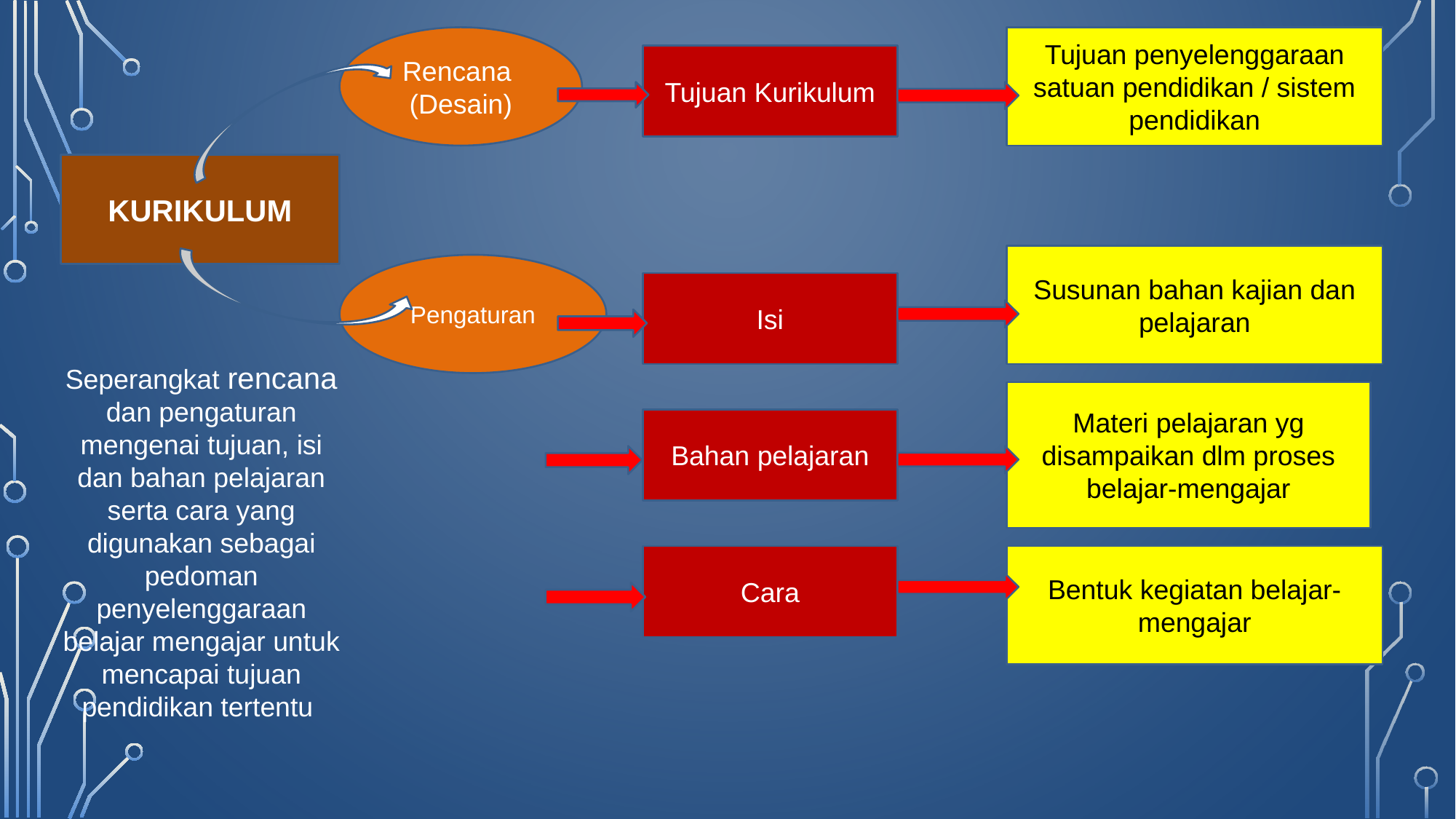

Rencana
(Desain)
Tujuan penyelenggaraan satuan pendidikan / sistem pendidikan
Tujuan Kurikulum

KURIKULUM
Susunan bahan kajian dan pelajaran
Pengaturan
Isi

Seperangkat rencana dan pengaturan mengenai tujuan, isi dan bahan pelajaran serta cara yang digunakan sebagai pedoman penyelenggaraan belajar mengajar untuk mencapai tujuan pendidikan tertentu
Materi pelajaran yg disampaikan dlm proses belajar-mengajar
Bahan pelajaran

Cara
Bentuk kegiatan belajar-mengajar